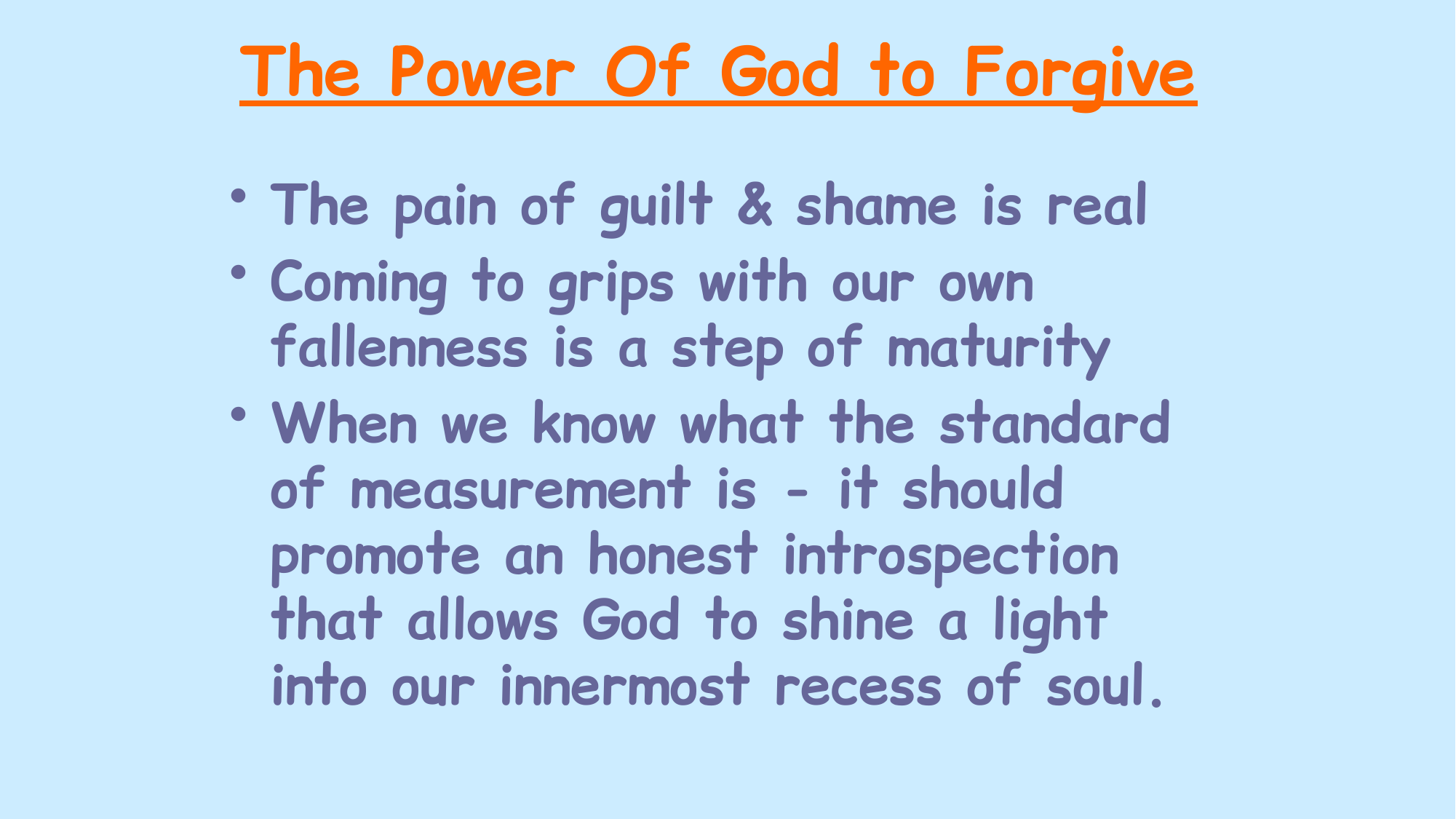

# The Power Of God to Forgive
The pain of guilt & shame is real
Coming to grips with our own fallenness is a step of maturity
When we know what the standard of measurement is - it should promote an honest introspection that allows God to shine a light into our innermost recess of soul.